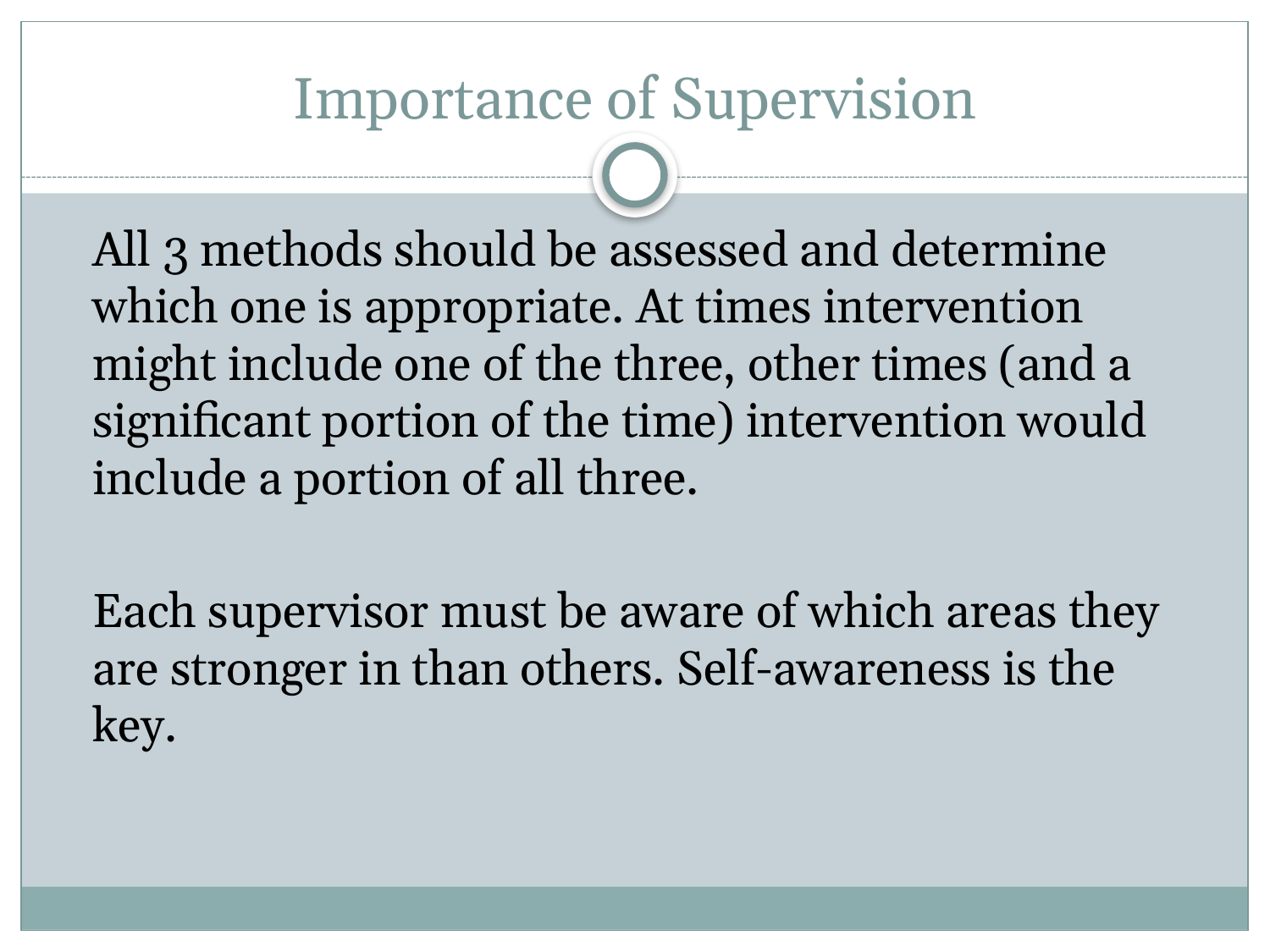

# Importance of Supervision
	All 3 methods should be assessed and determine which one is appropriate. At times intervention might include one of the three, other times (and a significant portion of the time) intervention would include a portion of all three.

	Each supervisor must be aware of which areas they are stronger in than others. Self-awareness is the key.